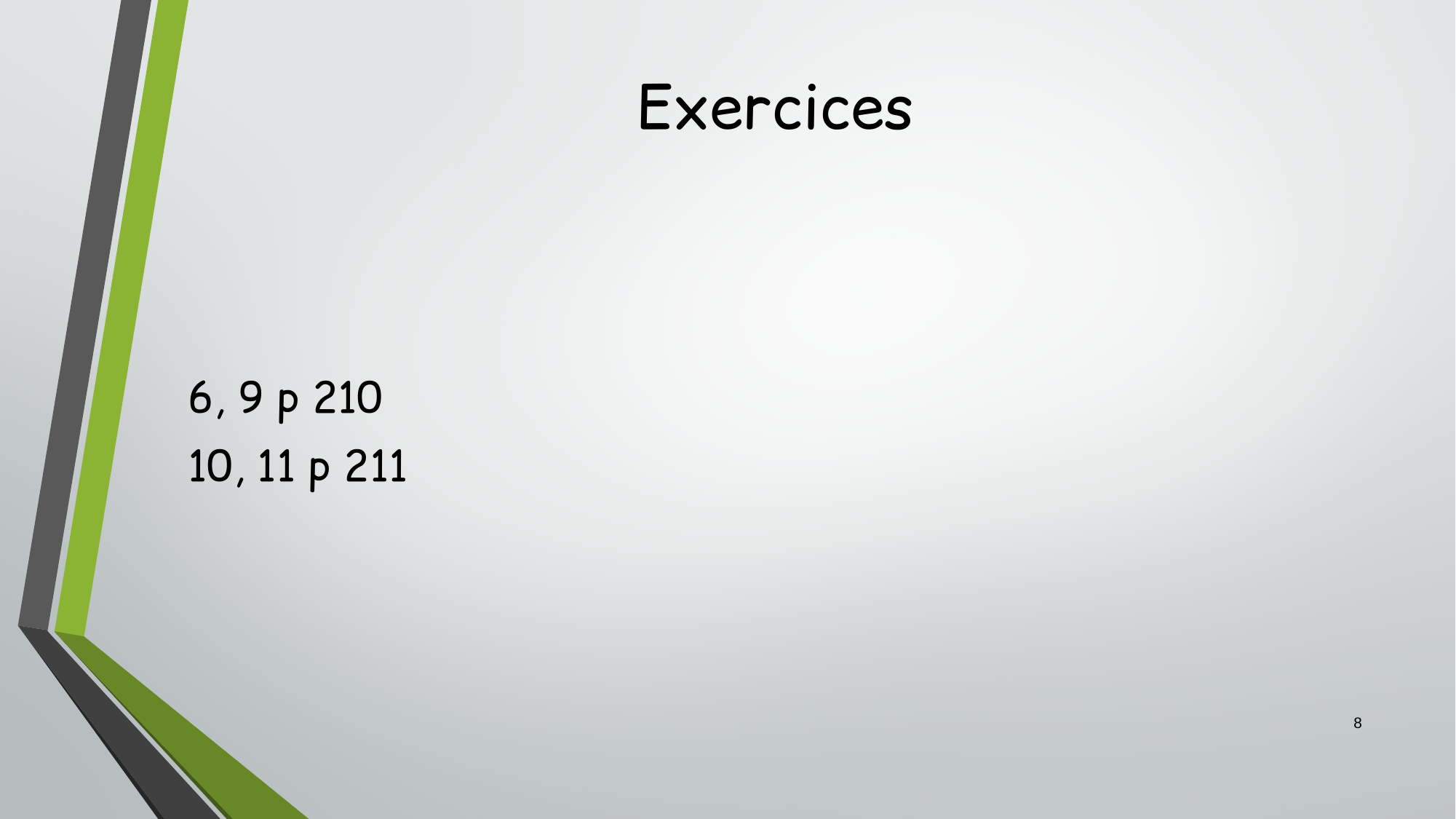

# Exercices

6, 9 p 210
10, 11 p 211
8